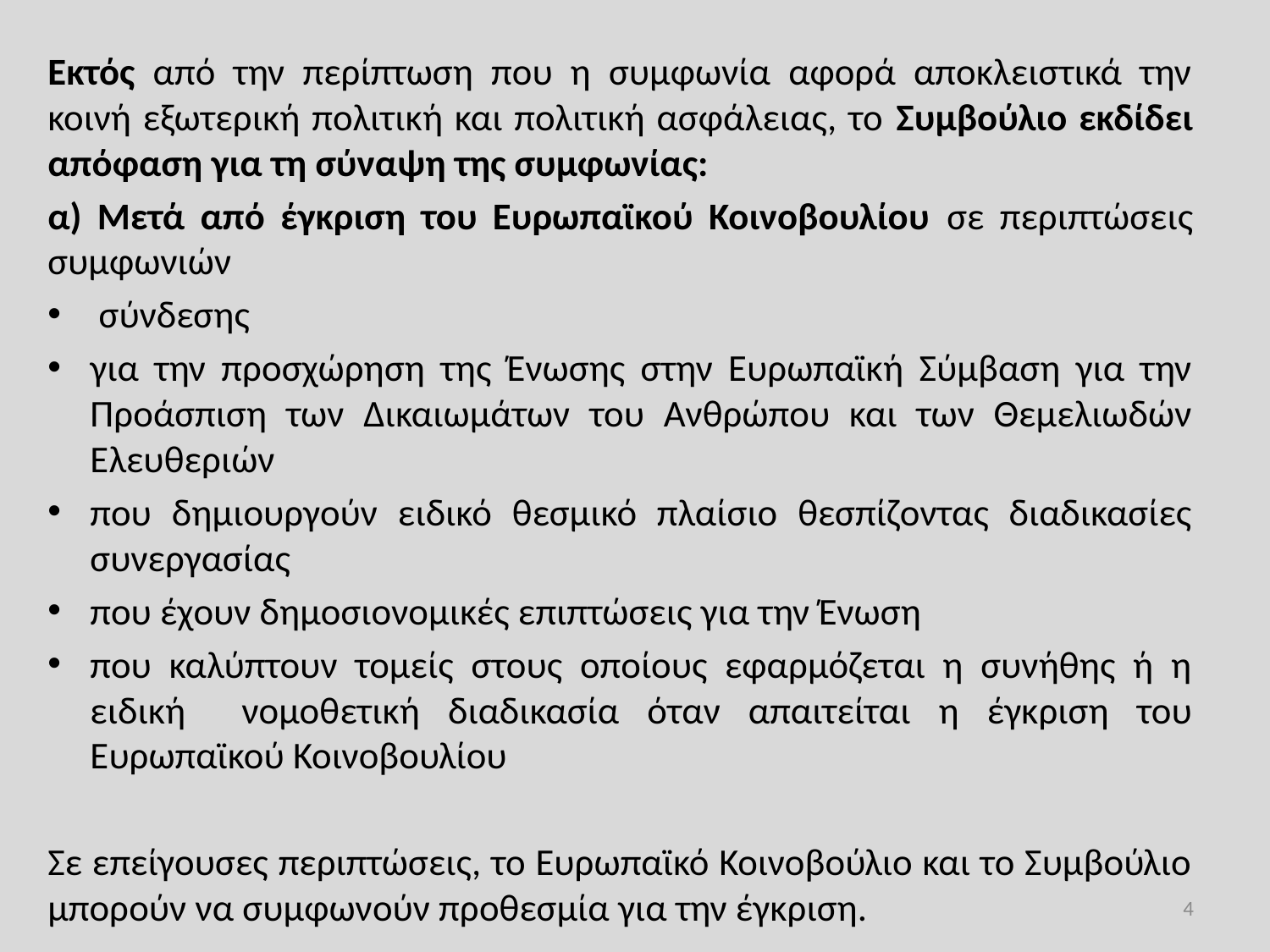

Εκτός από την περίπτωση που η συμφωνία αφορά αποκλειστικά την κοινή εξωτερική πολιτική και πολιτική ασφάλειας, το Συμβούλιο εκδίδει απόφαση για τη σύναψη της συμφωνίας:
α) Μετά από έγκριση του Ευρωπαϊκού Κοινοβουλίου σε περιπτώσεις συμφωνιών
 σύνδεσης
για την προσχώρηση της Ένωσης στην Ευρωπαϊκή Σύμβαση για την Προάσπιση των Δικαιωμάτων του Ανθρώπου και των Θεμελιωδών Ελευθεριών
που δημιουργούν ειδικό θεσμικό πλαίσιο θεσπίζοντας διαδικασίες συνεργασίας
που έχουν δημοσιονομικές επιπτώσεις για την Ένωση
που καλύπτουν τομείς στους οποίους εφαρμόζεται η συνήθης ή η ειδική  νομοθετική διαδικασία όταν απαιτείται η έγκριση του Ευρωπαϊκού Κοινοβουλίου

Σε επείγουσες περιπτώσεις, το Ευρωπαϊκό Κοινοβούλιο και το Συμβούλιο μπορούν να συμφωνούν προθεσμία για την έγκριση.

#
4